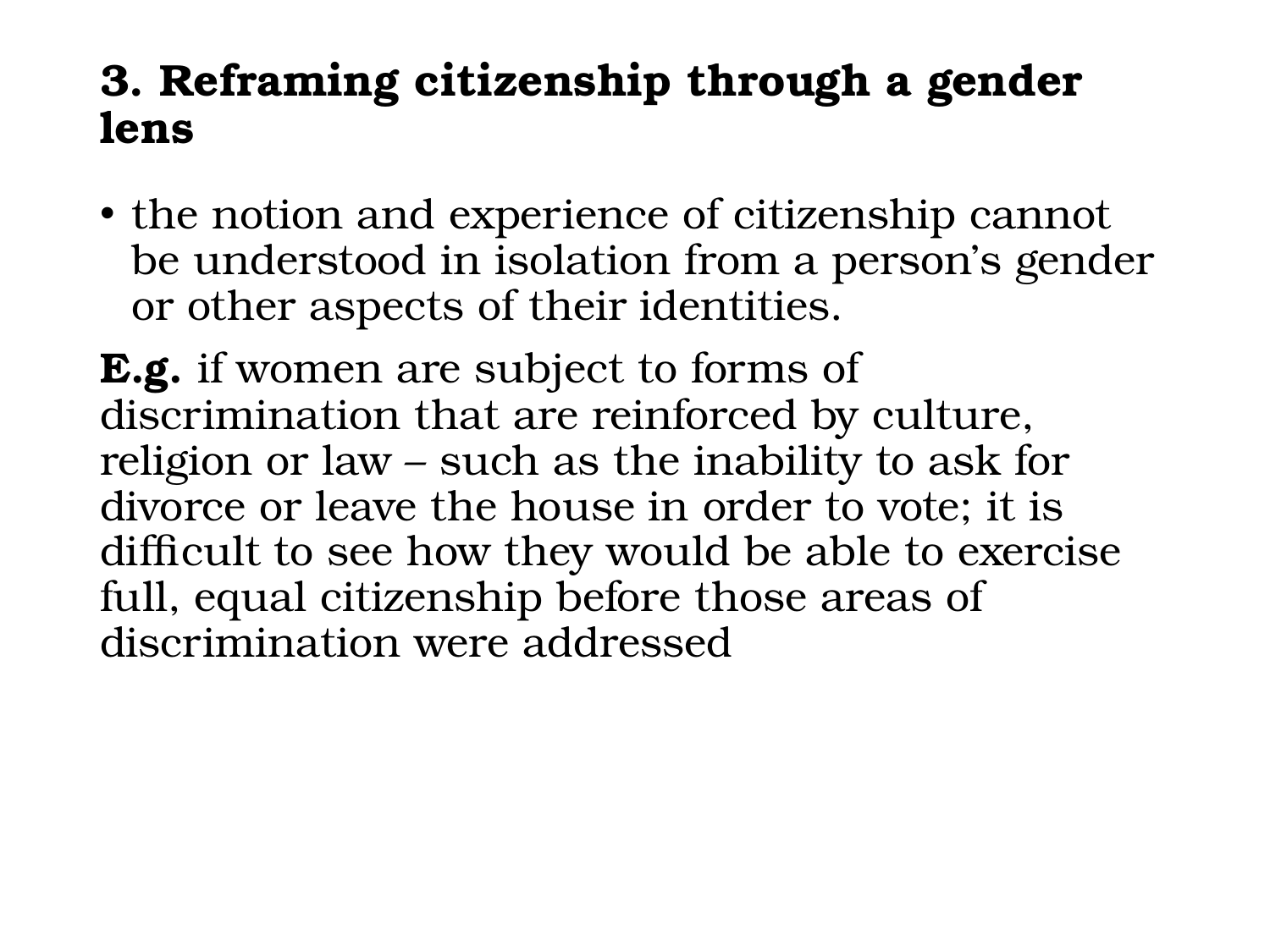

# 3. Reframing citizenship through a gender lens
the notion and experience of citizenship cannot be understood in isolation from a person’s gender or other aspects of their identities.
E.g. if women are subject to forms of discrimination that are reinforced by culture, religion or law – such as the inability to ask for divorce or leave the house in order to vote; it is difficult to see how they would be able to exercise full, equal citizenship before those areas of discrimination were addressed